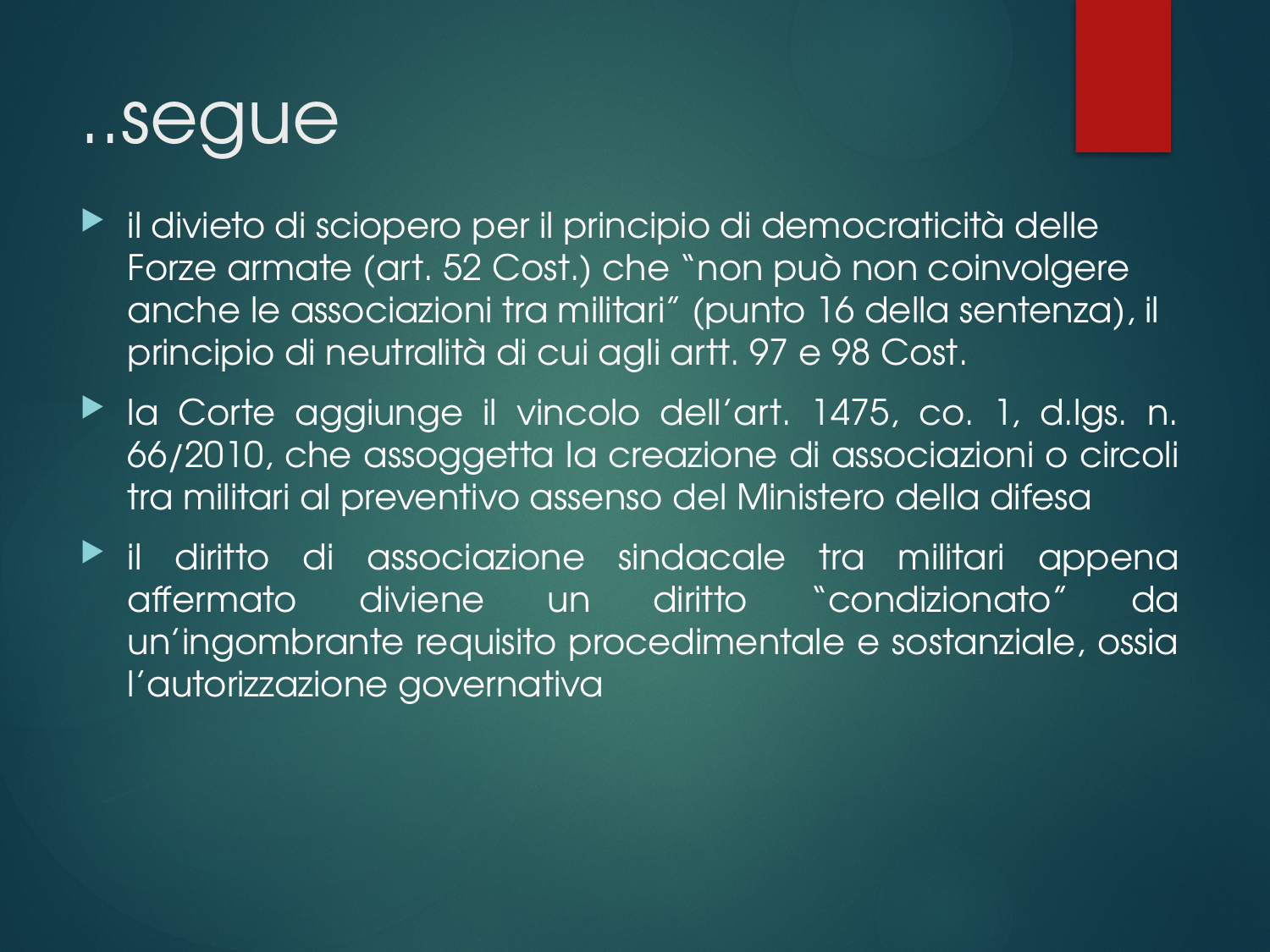

# ..segue

il divieto di sciopero per il principio di democraticità delle Forze armate (art. 52 Cost.) che “non può non coinvolgere anche le associazioni tra militari” (punto 16 della sentenza), il principio di neutralità di cui agli artt. 97 e 98 Cost.
la Corte aggiunge il vincolo dell’art. 1475, co. 1, d.lgs. n. 66/2010, che assoggetta la creazione di associazioni o circoli tra militari al preventivo assenso del Ministero della difesa
il diritto di associazione sindacale tra militari appena affermato diviene un diritto “condizionato” da un’ingombrante requisito procedimentale e sostanziale, ossia l’autorizzazione governativa